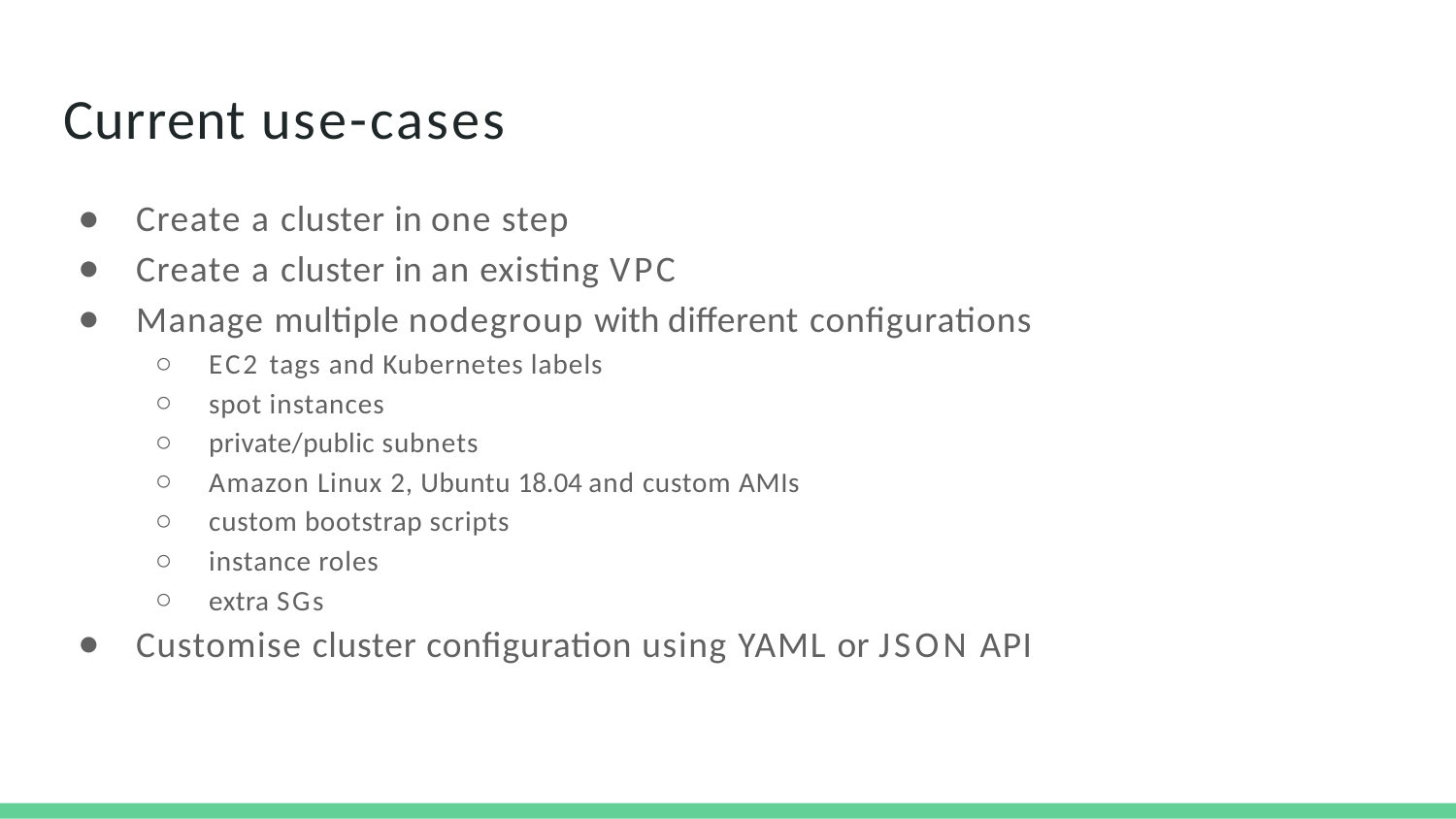

# Current use-cases
Create a cluster in one step
Create a cluster in an existing VPC
Manage multiple nodegroup with diﬀerent conﬁgurations
EC2 tags and Kubernetes labels
spot instances
private/public subnets
Amazon Linux 2, Ubuntu 18.04 and custom AMIs
custom bootstrap scripts
instance roles
extra SGs
Customise cluster conﬁguration using YAML or JSON API